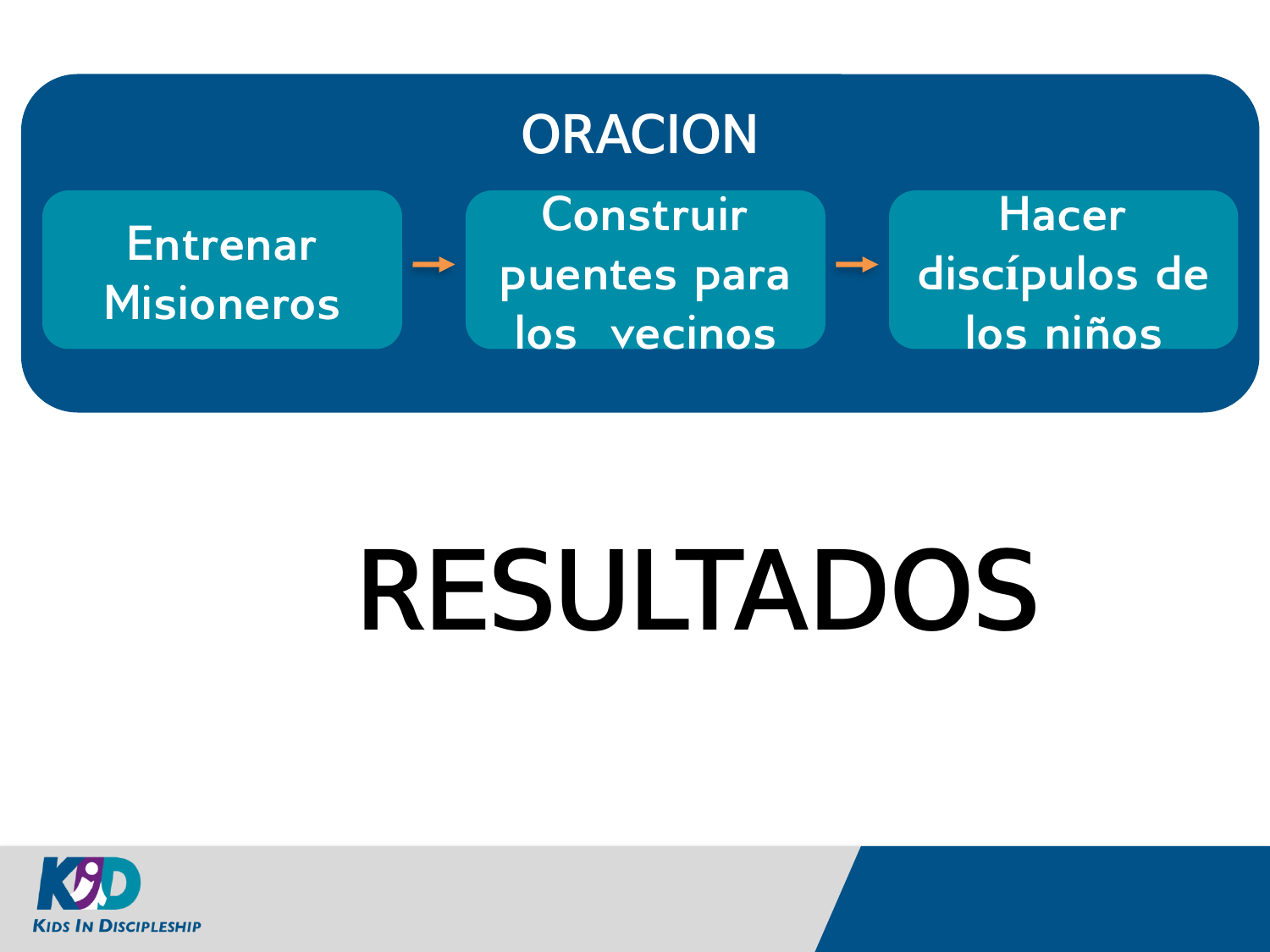

ORACION
Entrenar Misioneros
Construir puentes para los  vecinos
Hacer discípulos de los niños

RESULTADOS